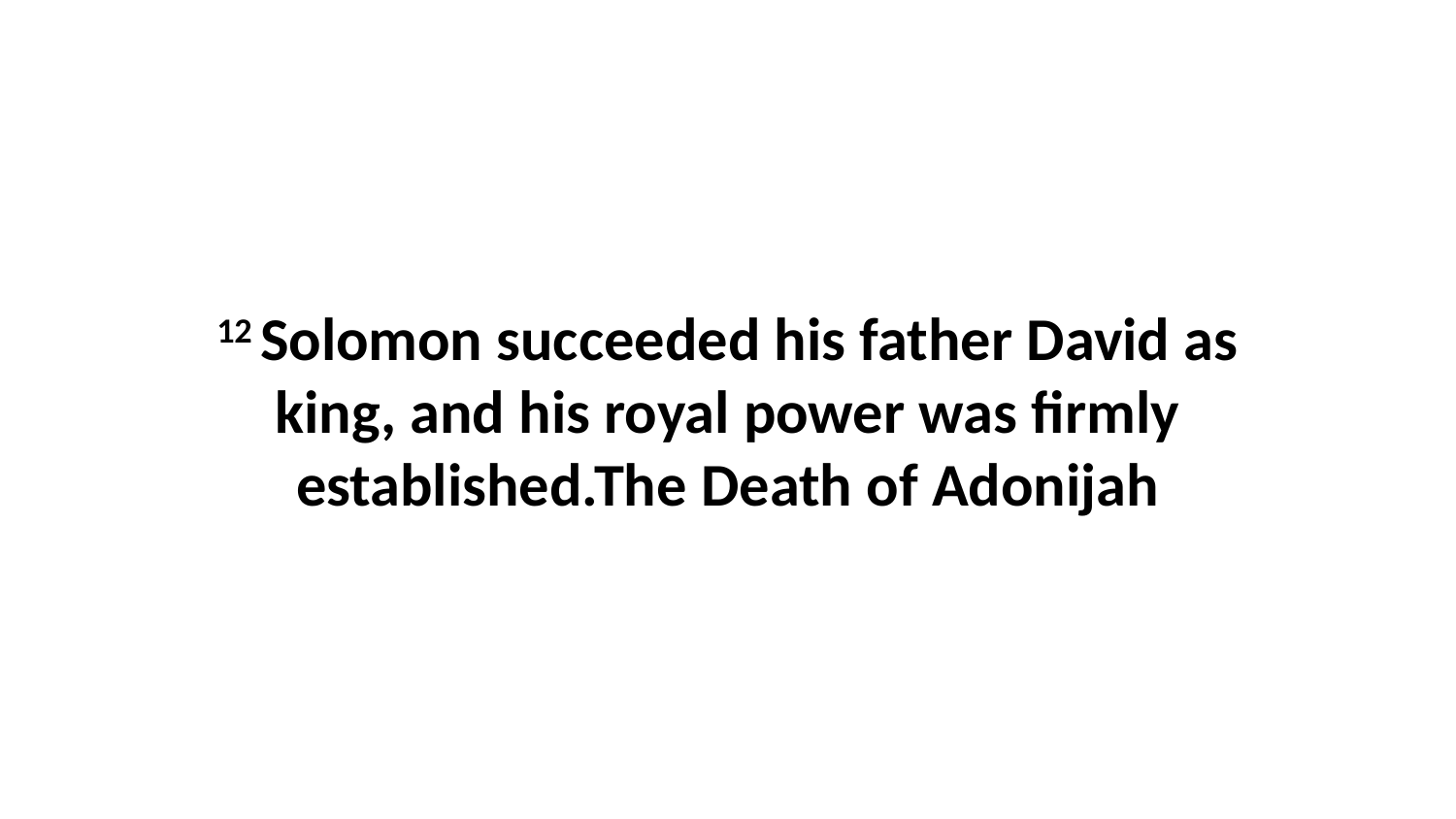

12 Solomon succeeded his father David as king, and his royal power was firmly established.The Death of Adonijah